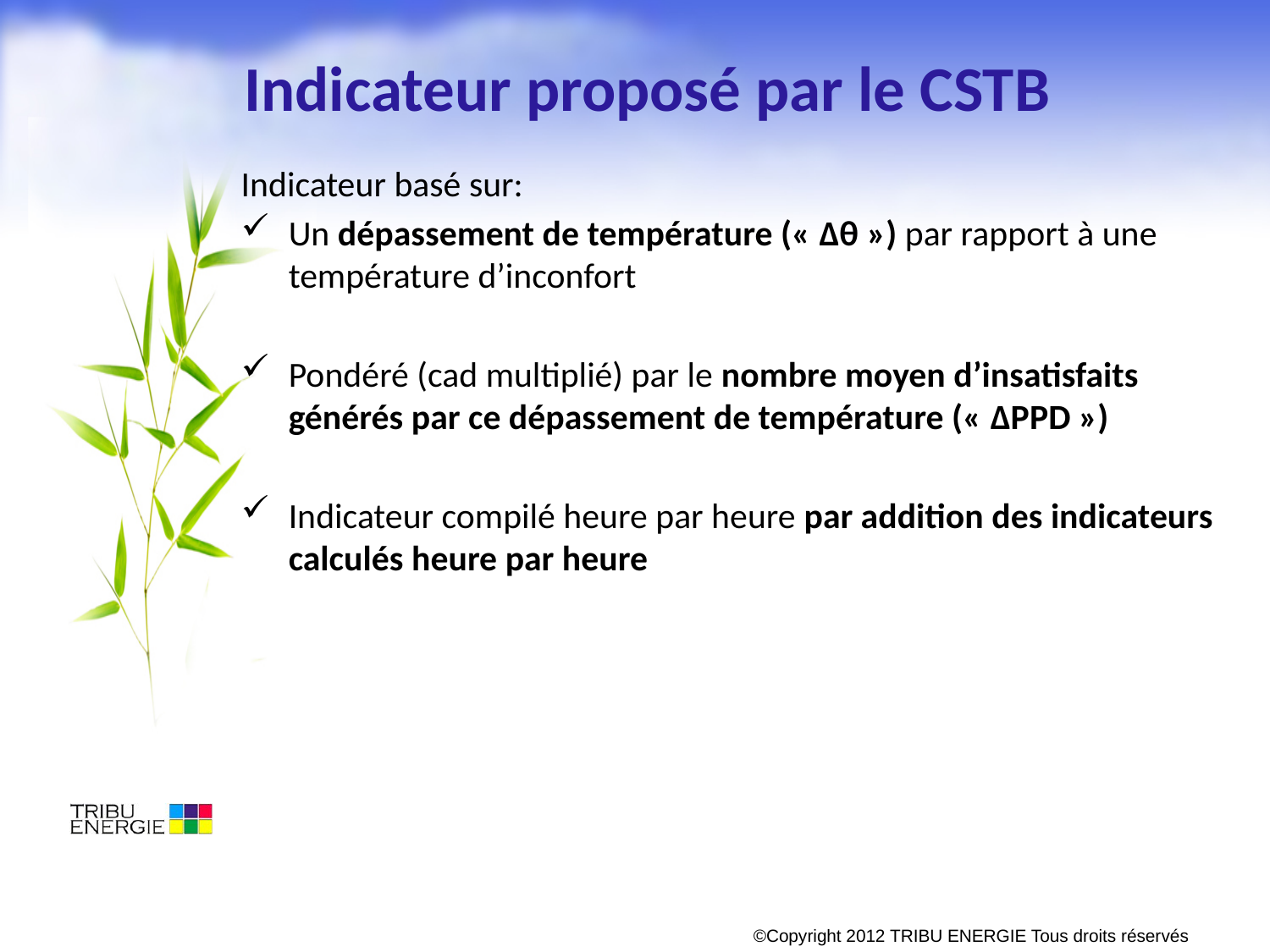

# Indicateur proposé par le CSTB
Indicateur basé sur:
Un dépassement de température (« ∆θ ») par rapport à une température d’inconfort

Pondéré (cad multiplié) par le nombre moyen d’insatisfaits générés par ce dépassement de température (« ∆PPD »)

Indicateur compilé heure par heure par addition des indicateurs calculés heure par heure